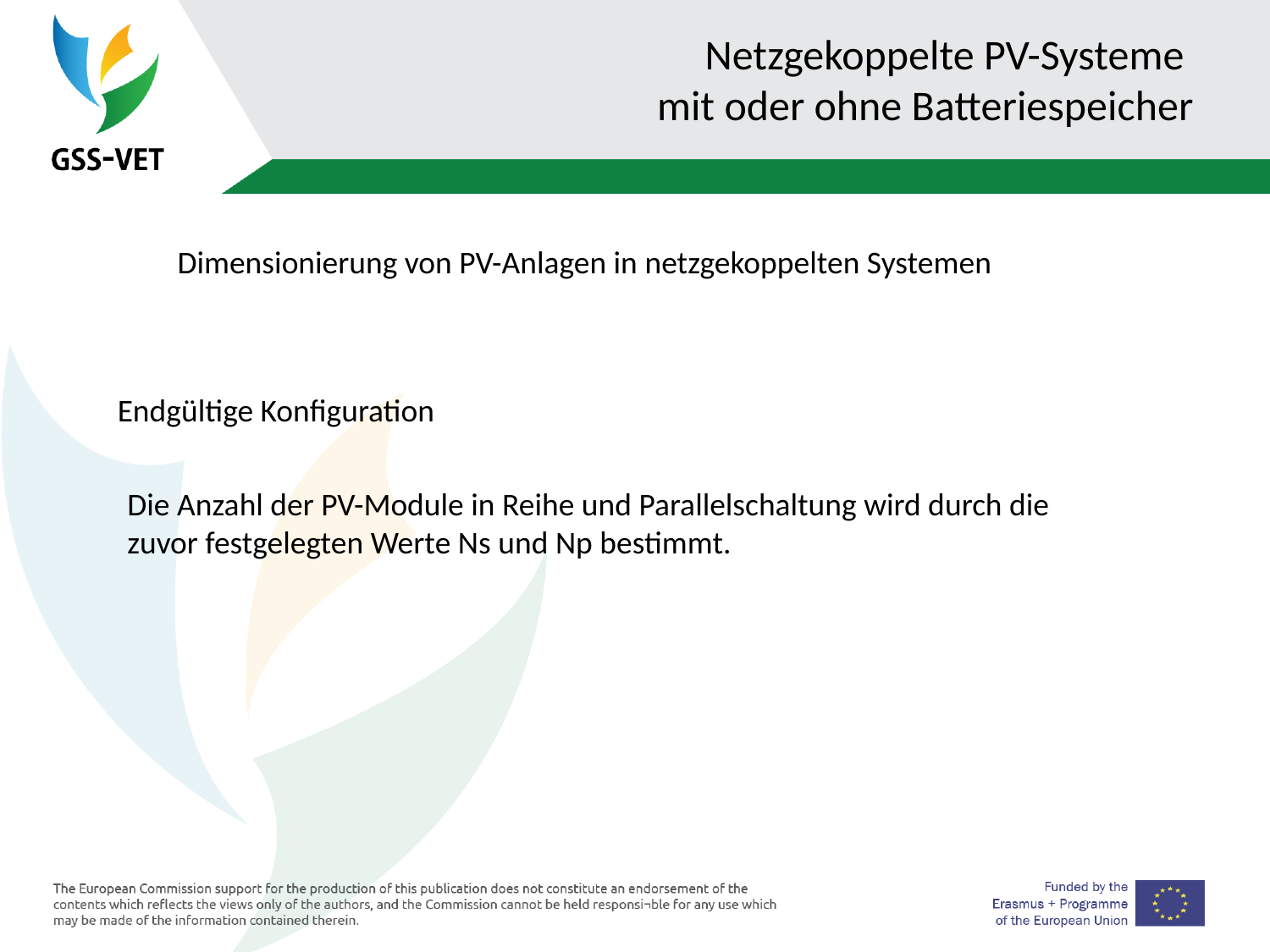

# Netzgekoppelte PV-Systeme mit oder ohne Batteriespeicher
Dimensionierung von PV-Anlagen in netzgekoppelten Systemen
Endgültige Konfiguration
Die Anzahl der PV-Module in Reihe und Parallelschaltung wird durch die zuvor festgelegten Werte Ns und Np bestimmt.